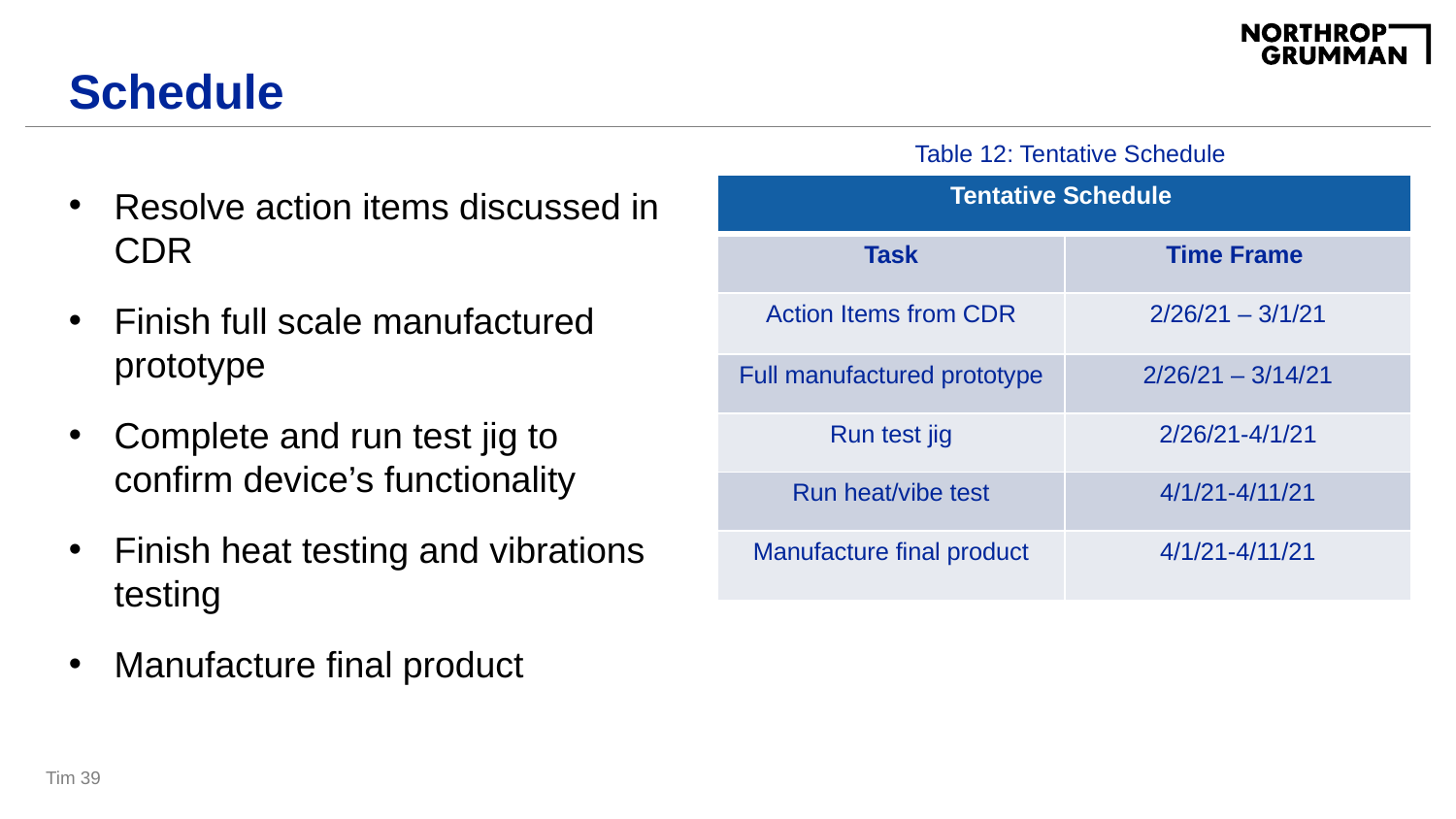

# Schedule
Table 12: Tentative Schedule
| Tentative Schedule |  |
| --- | --- |
| Task | Time Frame |
| Action Items from CDR | 2/26/21 – 3/1/21 |
| Full manufactured prototype | 2/26/21 – 3/14/21 |
| Run test jig | 2/26/21-4/1/21 |
| Run heat/vibe test | 4/1/21-4/11/21 |
| Manufacture final product | 4/1/21-4/11/21 |
Resolve action items discussed in CDR
Finish full scale manufactured prototype
Complete and run test jig to confirm device’s functionality
Finish heat testing and vibrations testing
Manufacture final product
Tim 39